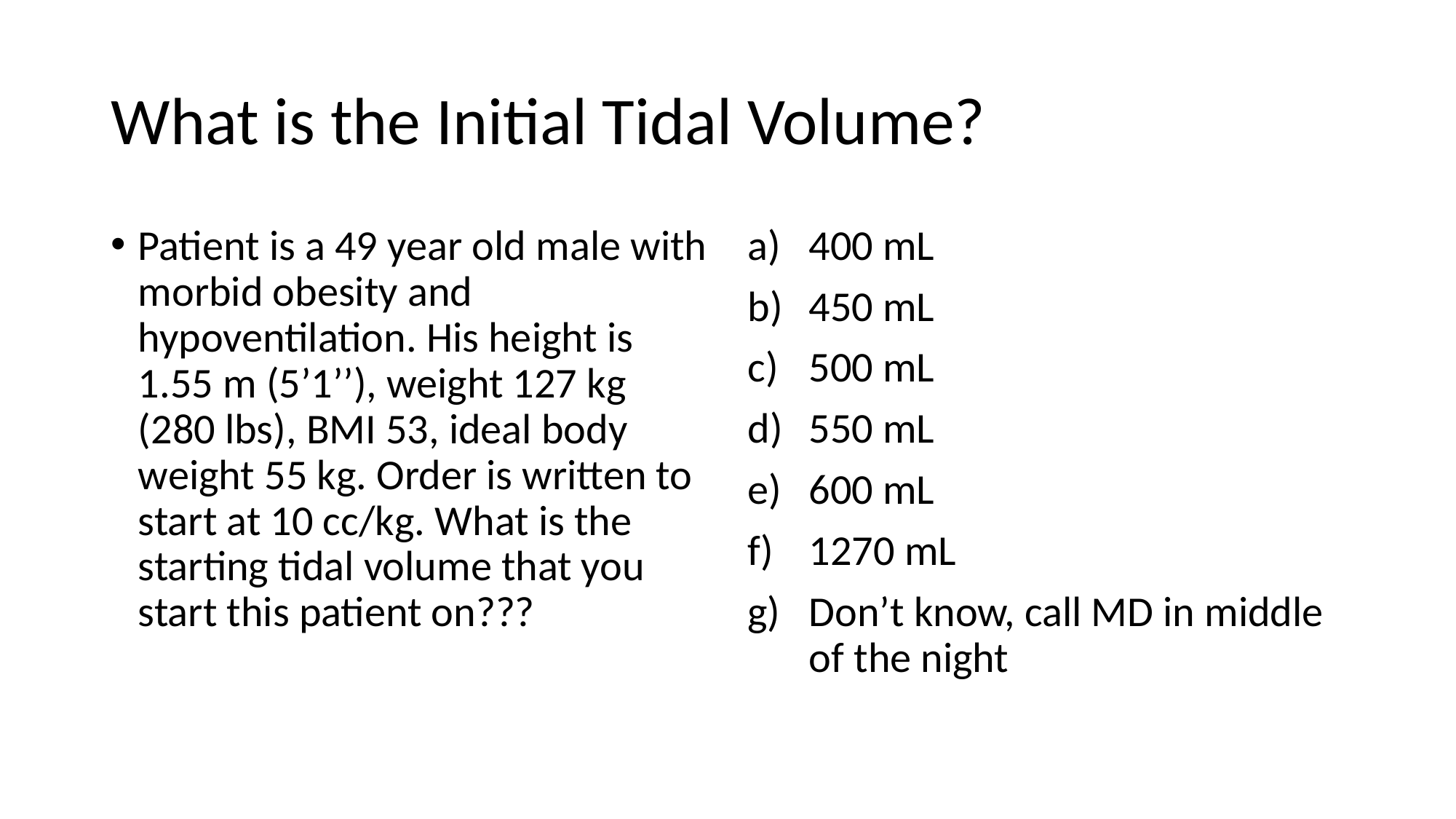

# What is the Initial Tidal Volume?
Patient is a 49 year old male with morbid obesity and hypoventilation. His height is 1.55 m (5’1’’), weight 127 kg (280 lbs), BMI 53, ideal body weight 55 kg. Order is written to start at 10 cc/kg. What is the starting tidal volume that you start this patient on???
400 mL
450 mL
500 mL
550 mL
600 mL
1270 mL
Don’t know, call MD in middle of the night